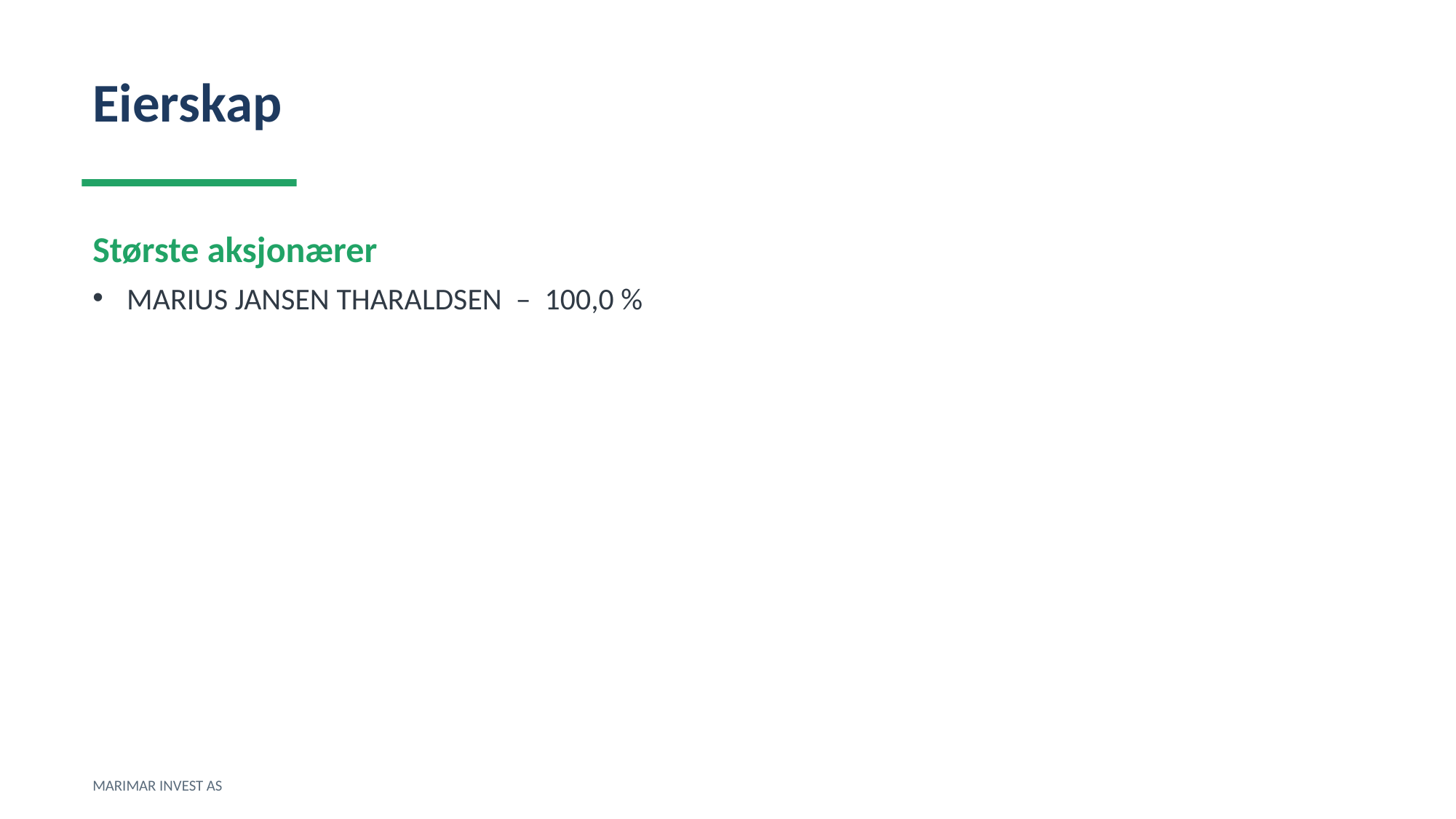

Eierskap

Største aksjonærer
MARIUS JANSEN THARALDSEN  –  100,0 %
MARIMAR INVEST AS